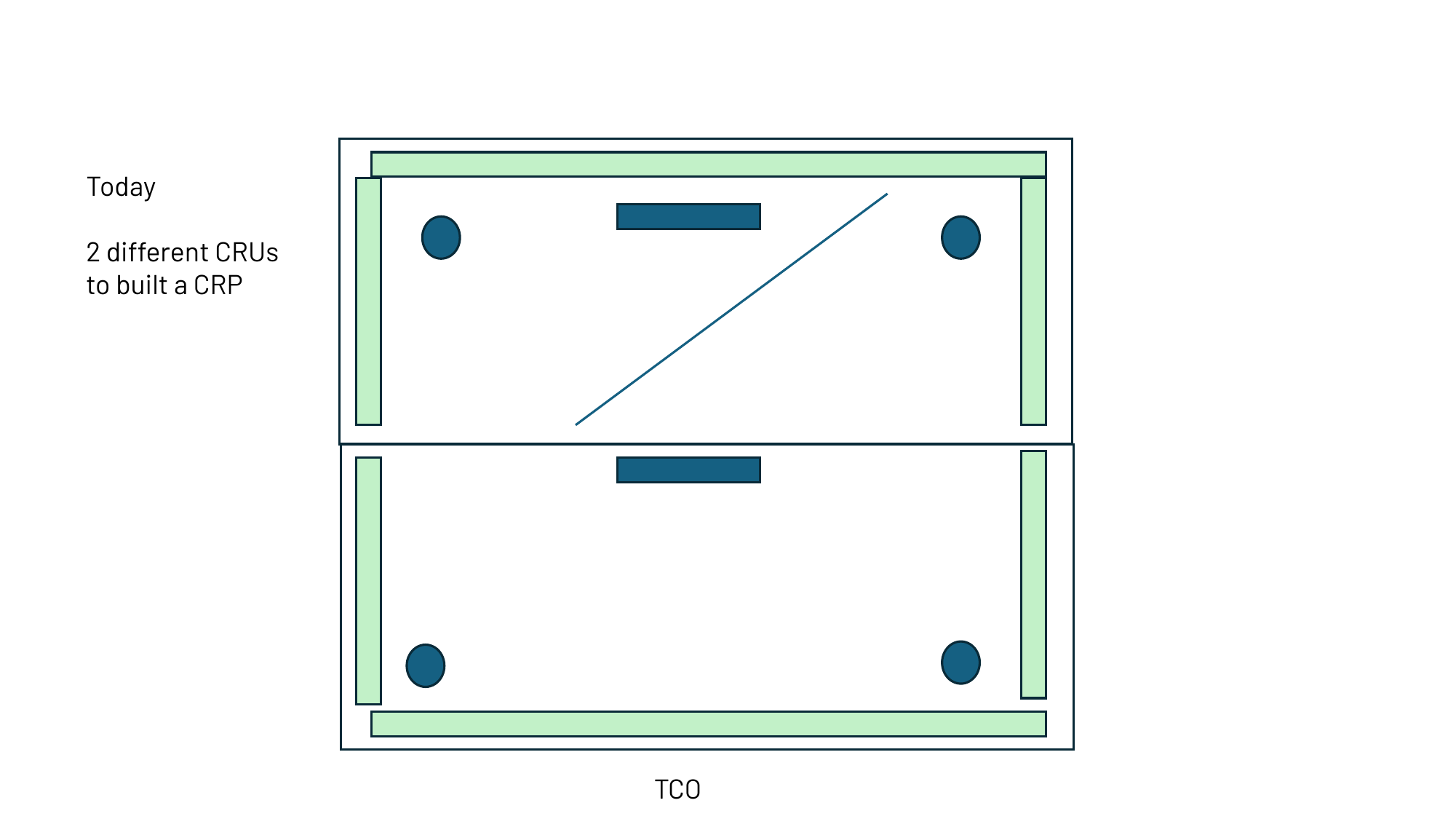

Today

2 different CRUs to built a CRP

TCO